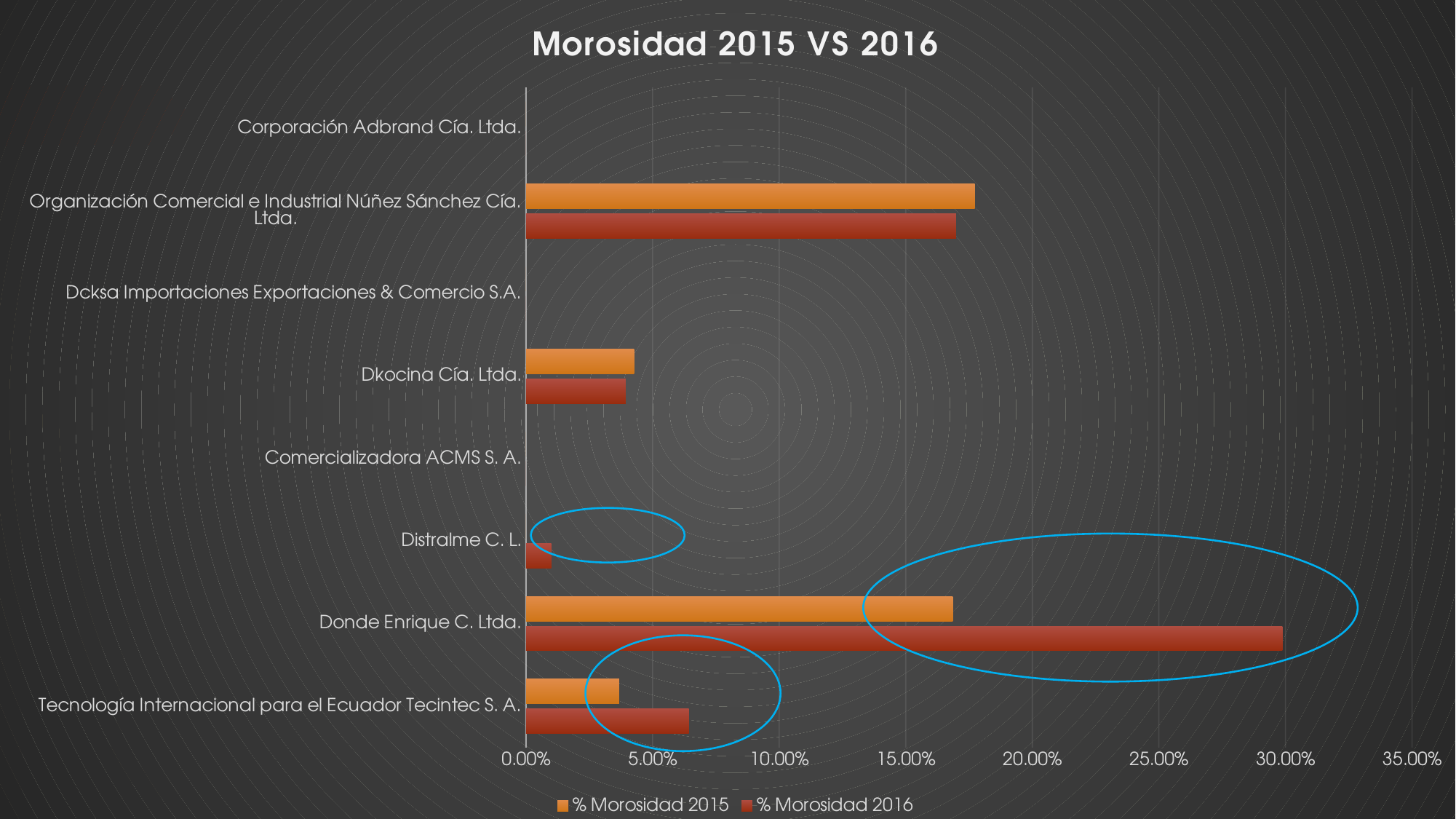

### Chart: Morosidad 2015 VS 2016

| Category | % Morosidad 2016 | % Morosidad 2015 |
|---|---|---|
| Tecnología Internacional para el Ecuador Tecintec S. A. | 0.0643 | 0.0368 |
| Donde Enrique C. Ltda. | 0.2988 | 0.1686 |
| Distralme C. L. | 0.01 | 0.0 |
| Comercializadora ACMS S. A. | 0.0 | 0.0 |
| Dkocina Cía. Ltda. | 0.0394 | 0.0427 |
| Dcksa Importaciones Exportaciones & Comercio S.A. | 0.0 | 0.0 |
| Organización Comercial e Industrial Núñez Sánchez Cía. Ltda. | 0.1699 | 0.1773 |
| Corporación Adbrand Cía. Ltda. | 0.0 | 0.0 |